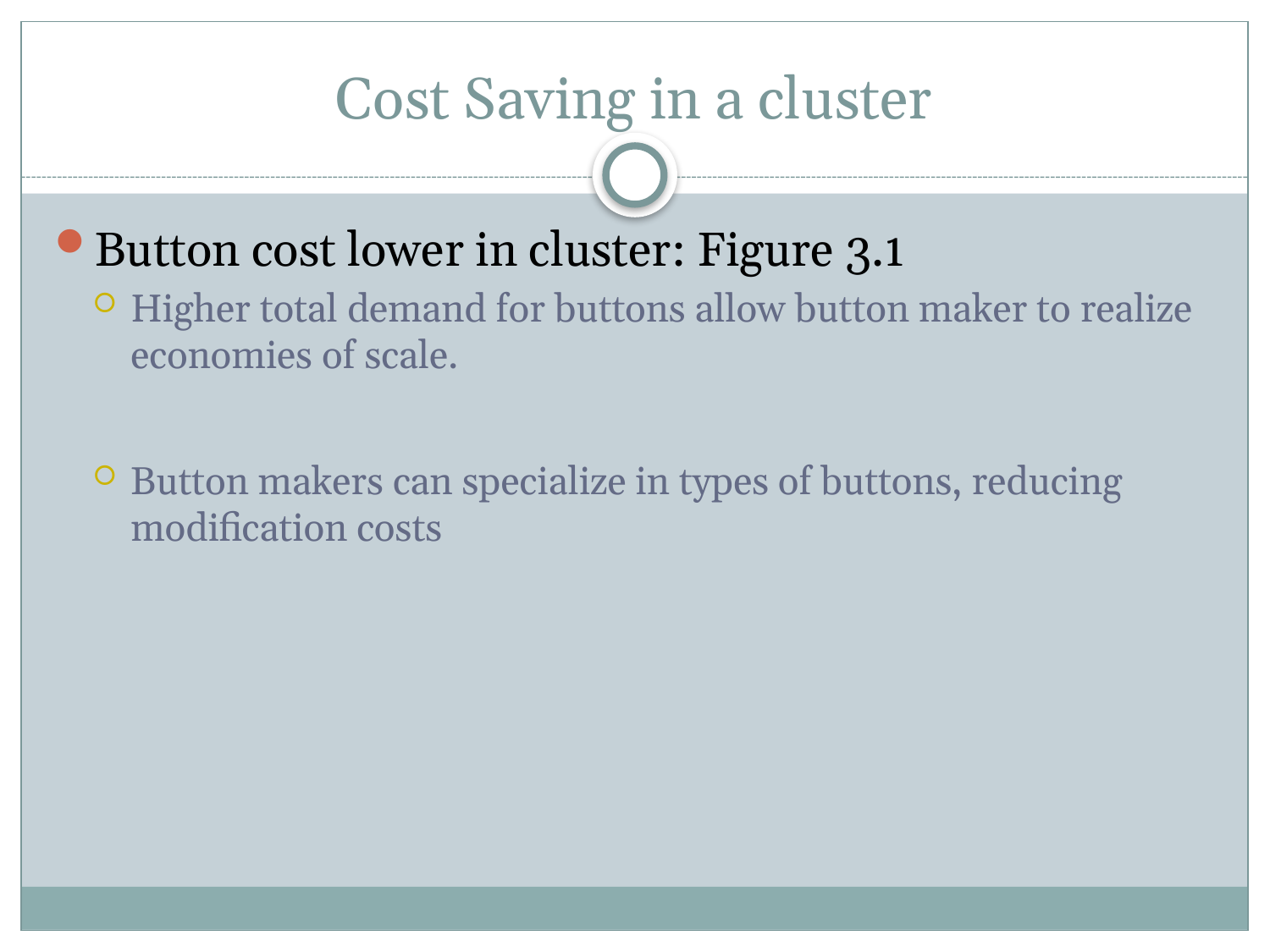

# Cost Saving in a cluster
Button cost lower in cluster: Figure 3.1
Higher total demand for buttons allow button maker to realize economies of scale.

Button makers can specialize in types of buttons, reducing modification costs